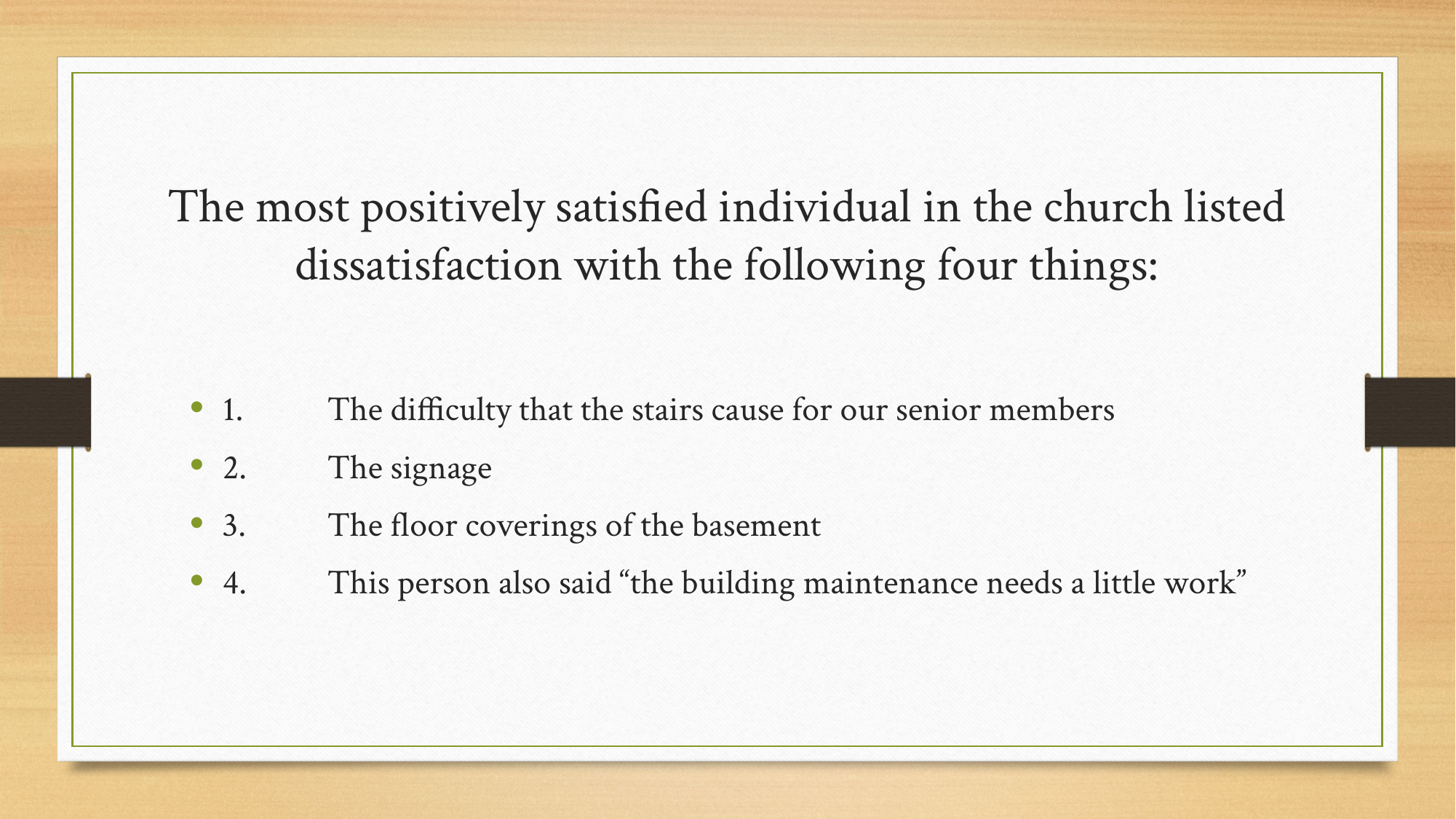

# The most positively satisfied individual in the church listed dissatisfaction with the following four things:
1.	The difficulty that the stairs cause for our senior members
2.	The signage
3.	The floor coverings of the basement
4.	This person also said “the building maintenance needs a little work”